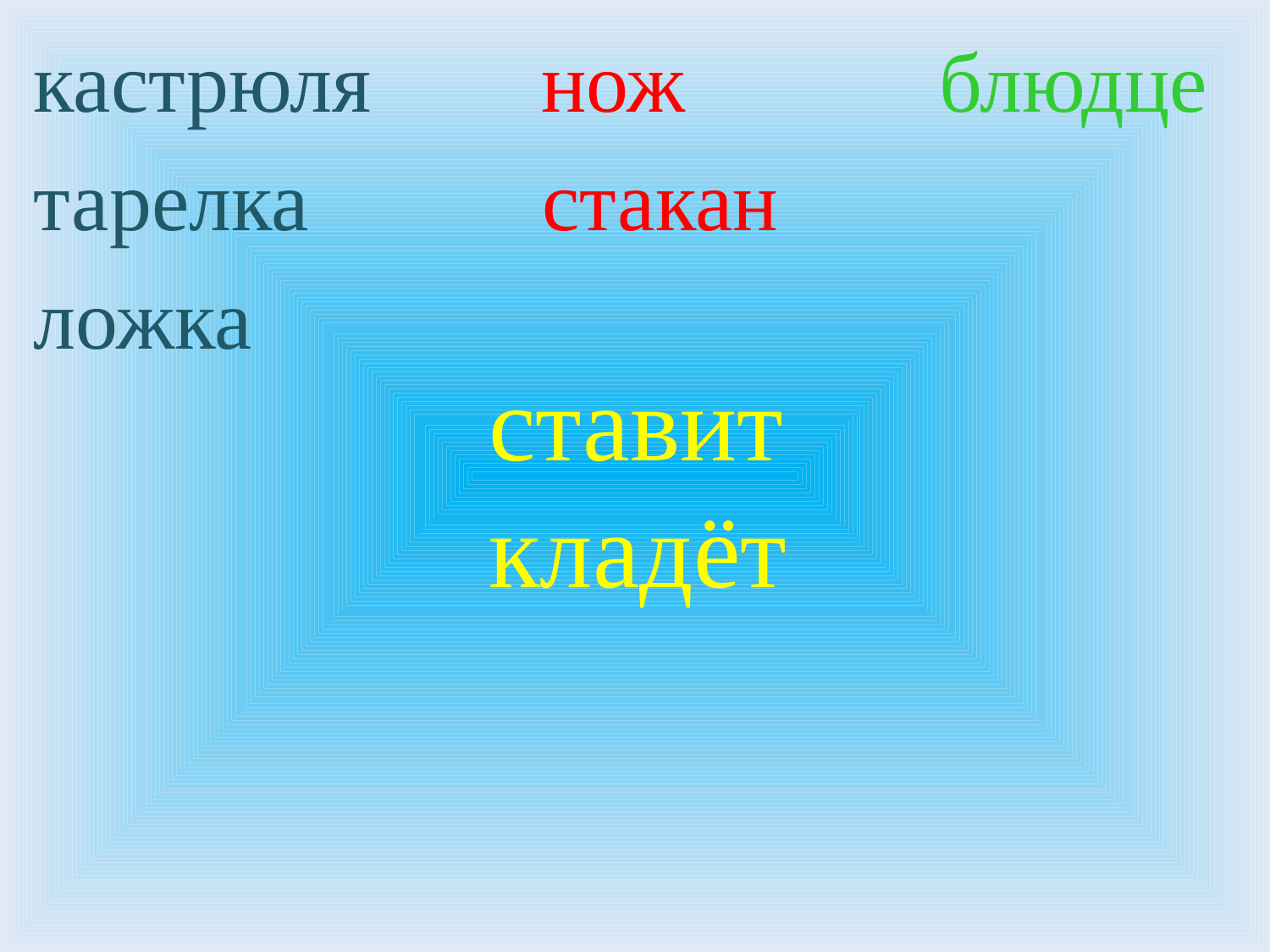

кастрюля        нож            блюдце
тарелка           стакан
ложка
ставит
кладёт